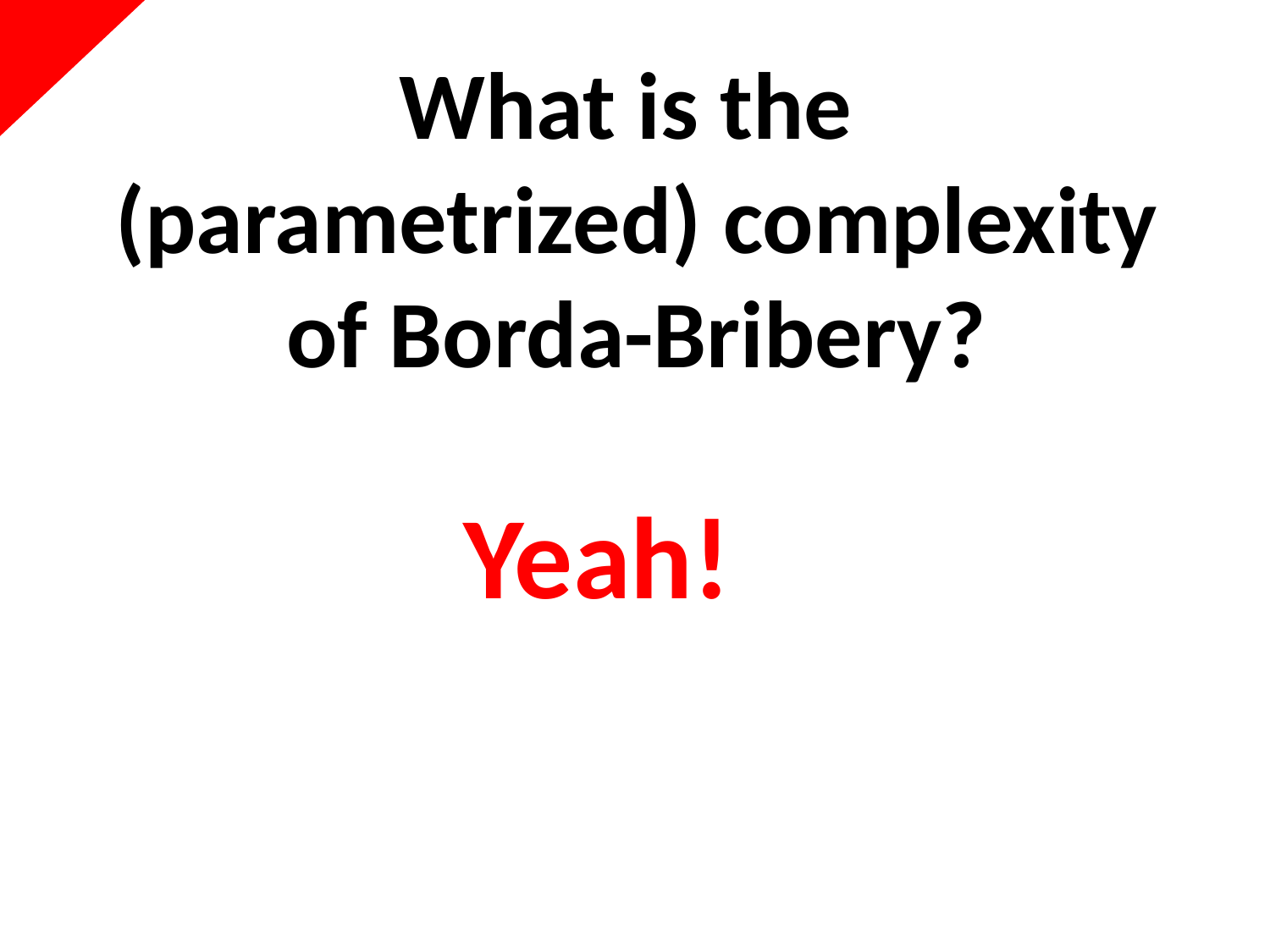

What is the
(parametrized) complexity of Borda-Bribery?

Yeah!